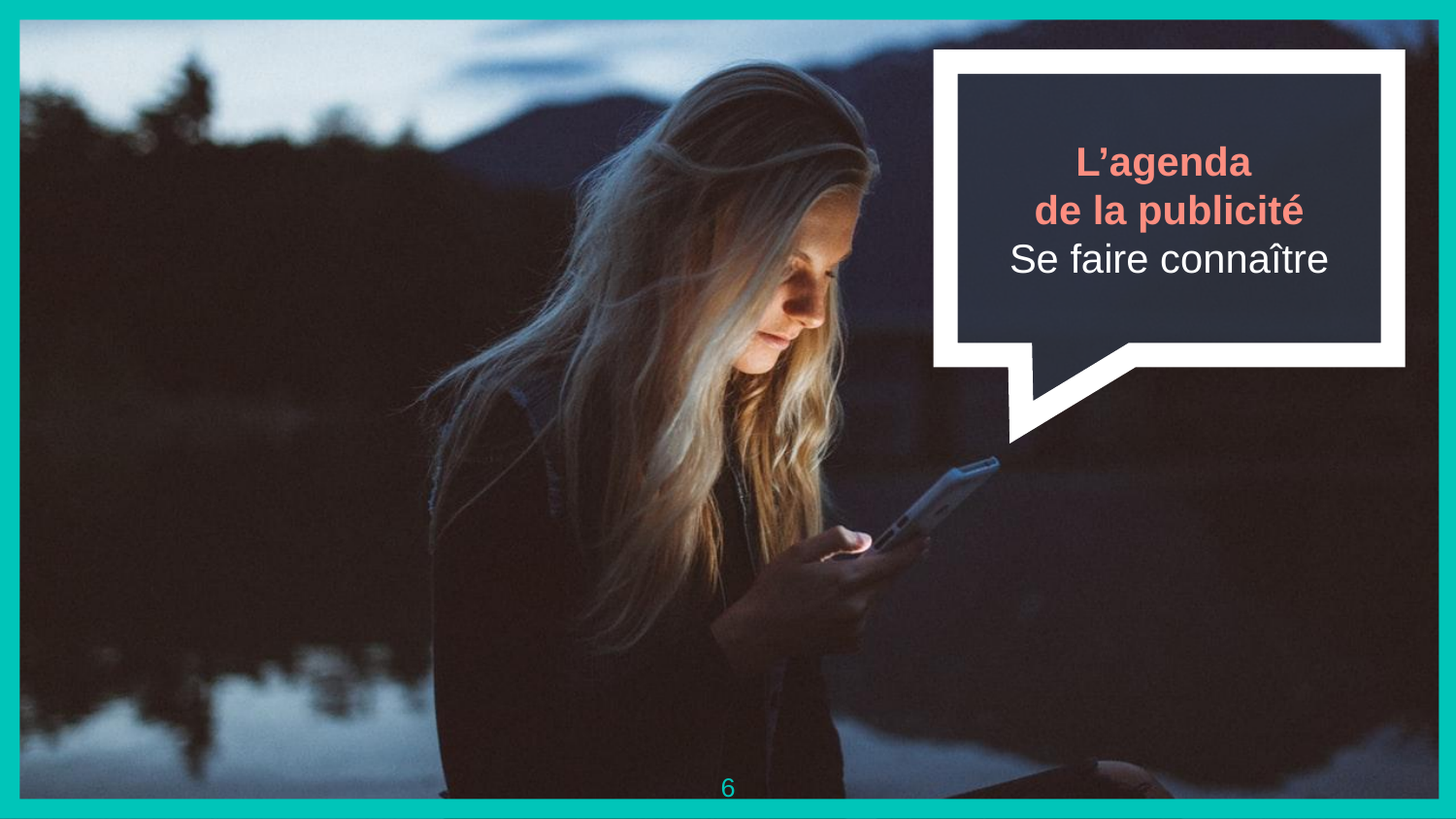

L’agenda
de la publicité
Se faire connaître
6